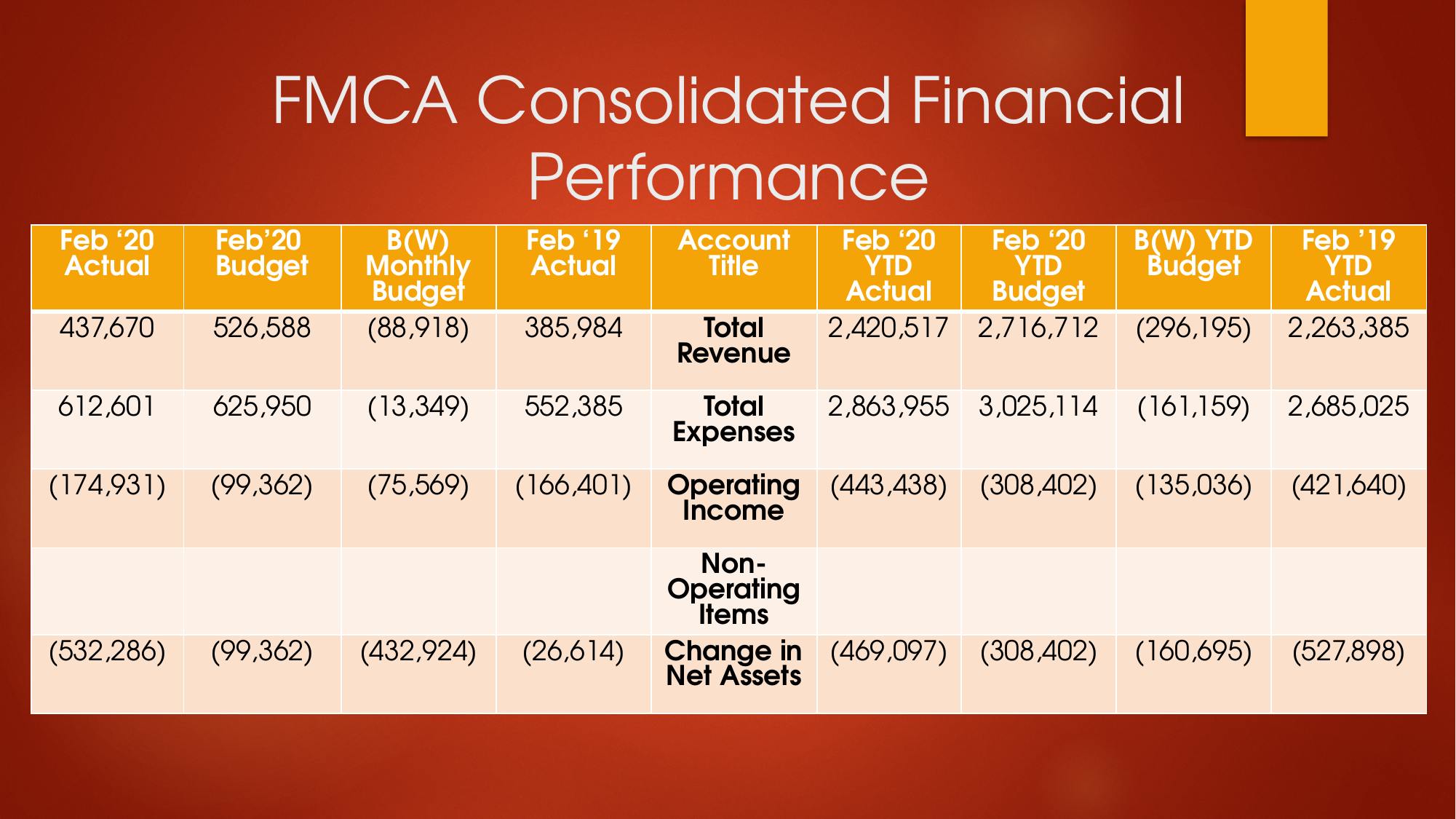

# FMCA Consolidated Financial Performance
| Feb ‘20 Actual | Feb’20 Budget | B(W) Monthly Budget | Feb ‘19 Actual | Account Title | Feb ‘20 YTD Actual | Feb ‘20 YTD Budget | B(W) YTD Budget | Feb ’19 YTD Actual |
| --- | --- | --- | --- | --- | --- | --- | --- | --- |
| 437,670 | 526,588 | (88,918) | 385,984 | Total Revenue | 2,420,517 | 2,716,712 | (296,195) | 2,263,385 |
| 612,601 | 625,950 | (13,349) | 552,385 | Total Expenses | 2,863,955 | 3,025,114 | (161,159) | 2,685,025 |
| (174,931) | (99,362) | (75,569) | (166,401) | Operating Income | (443,438) | (308,402) | (135,036) | (421,640) |
|  |  |  |  | Non-Operating Items |  |  |  |  |
| (532,286) | (99,362) | (432,924) | (26,614) | Change in Net Assets | (469,097) | (308,402) | (160,695) | (527,898) |